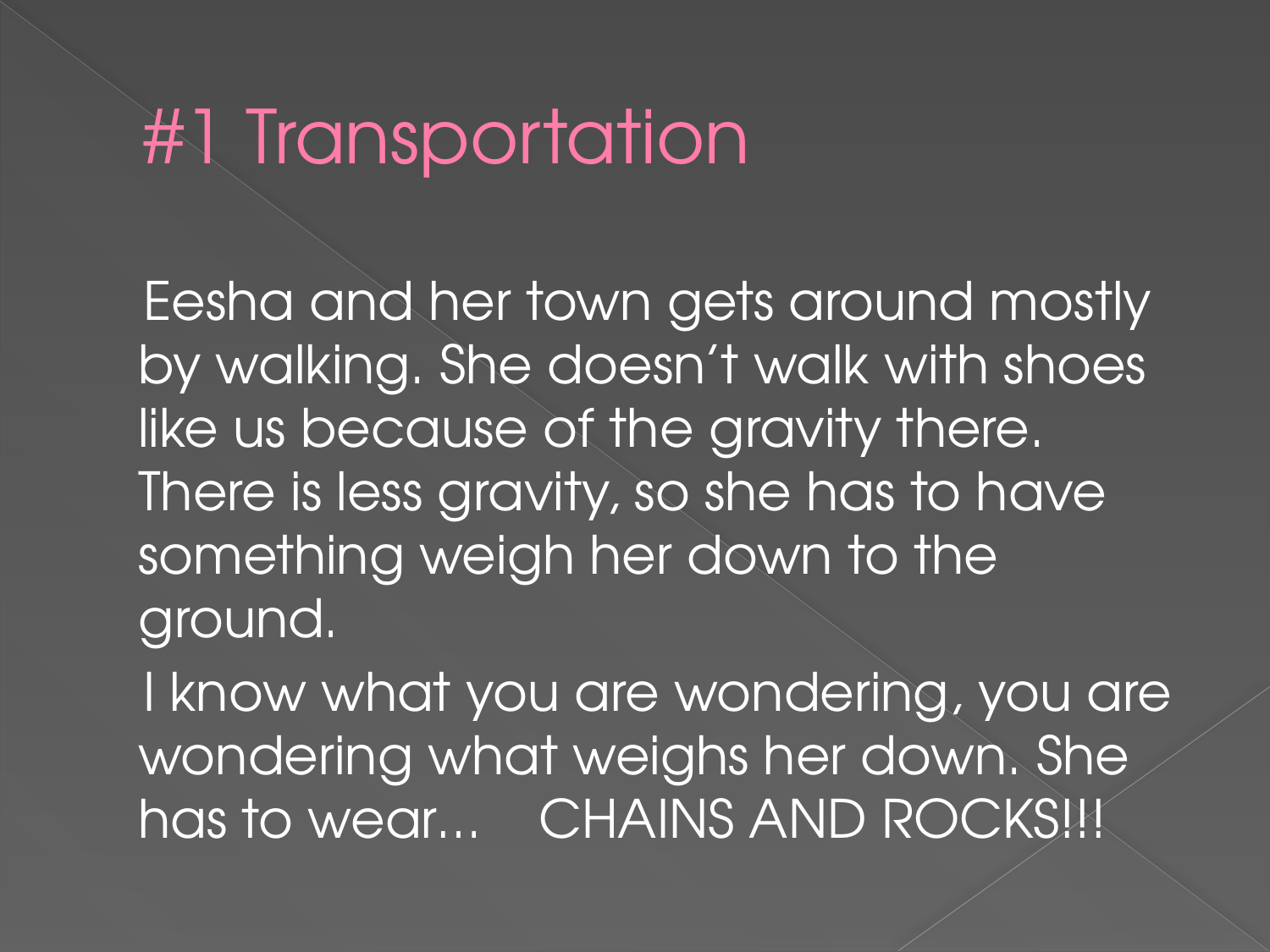

# #1 Transportation
    Eesha and her town gets around mostly by walking. She doesn’t walk with shoes like us because of the gravity there. There is less gravity, so she has to have something weigh her down to the ground.
    I know what you are wondering, you are wondering what weighs her down. She has to wear…    CHAINS AND ROCKS!!!